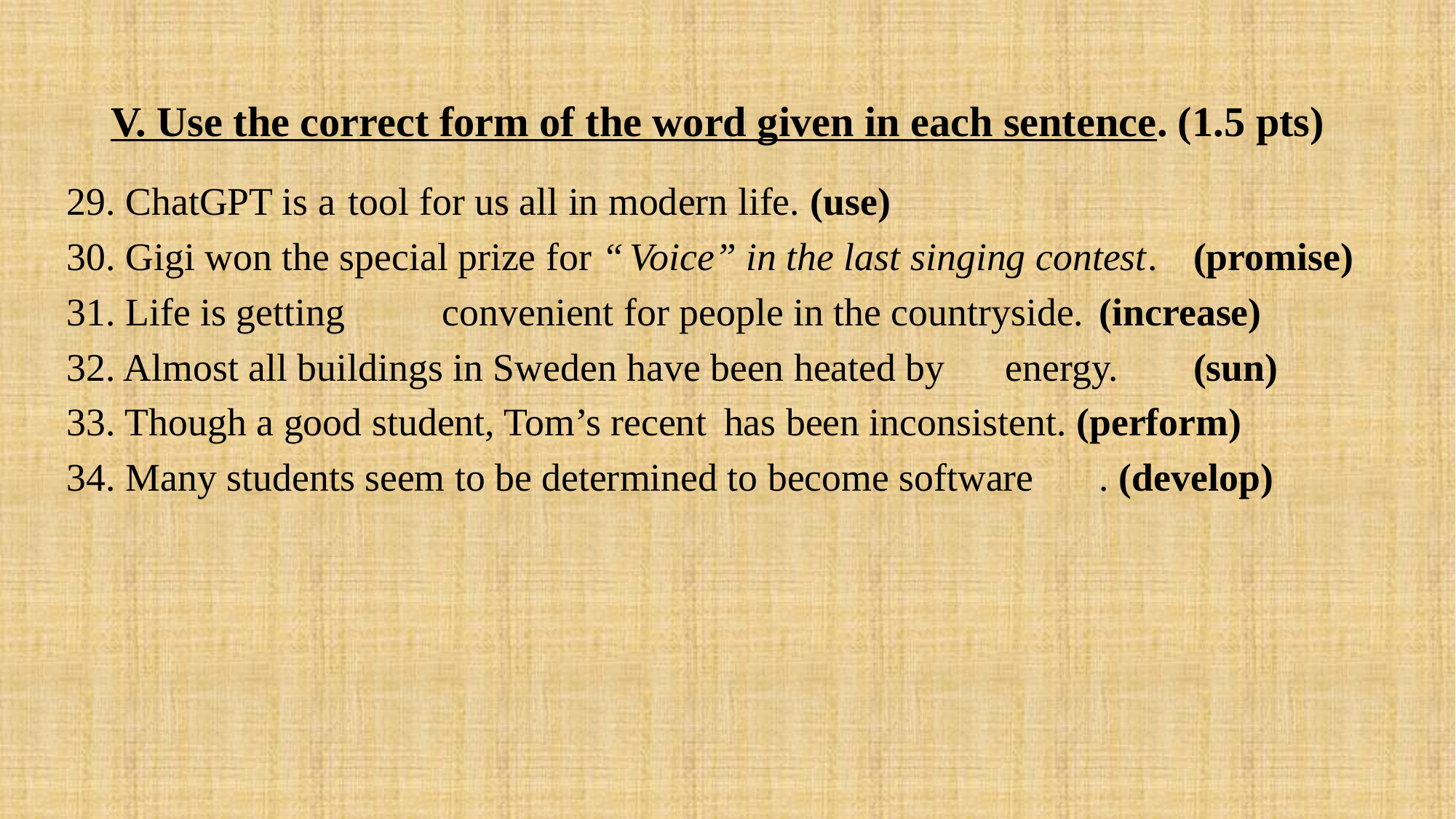

# V. Use the correct form of the word given in each sentence. (1.5 pts)
29. ChatGPT is a 	tool for us all in modern life. (use)
30. Gigi won the special prize for “	Voice” in the last singing contest.	(promise)
31. Life is getting 	convenient for people in the countryside.	(increase)
32. Almost all buildings in Sweden have been heated by 	energy.	(sun)
33. Though a good student, Tom’s recent 	has been inconsistent. (perform)
34. Many students seem to be determined to become software 	. (develop)